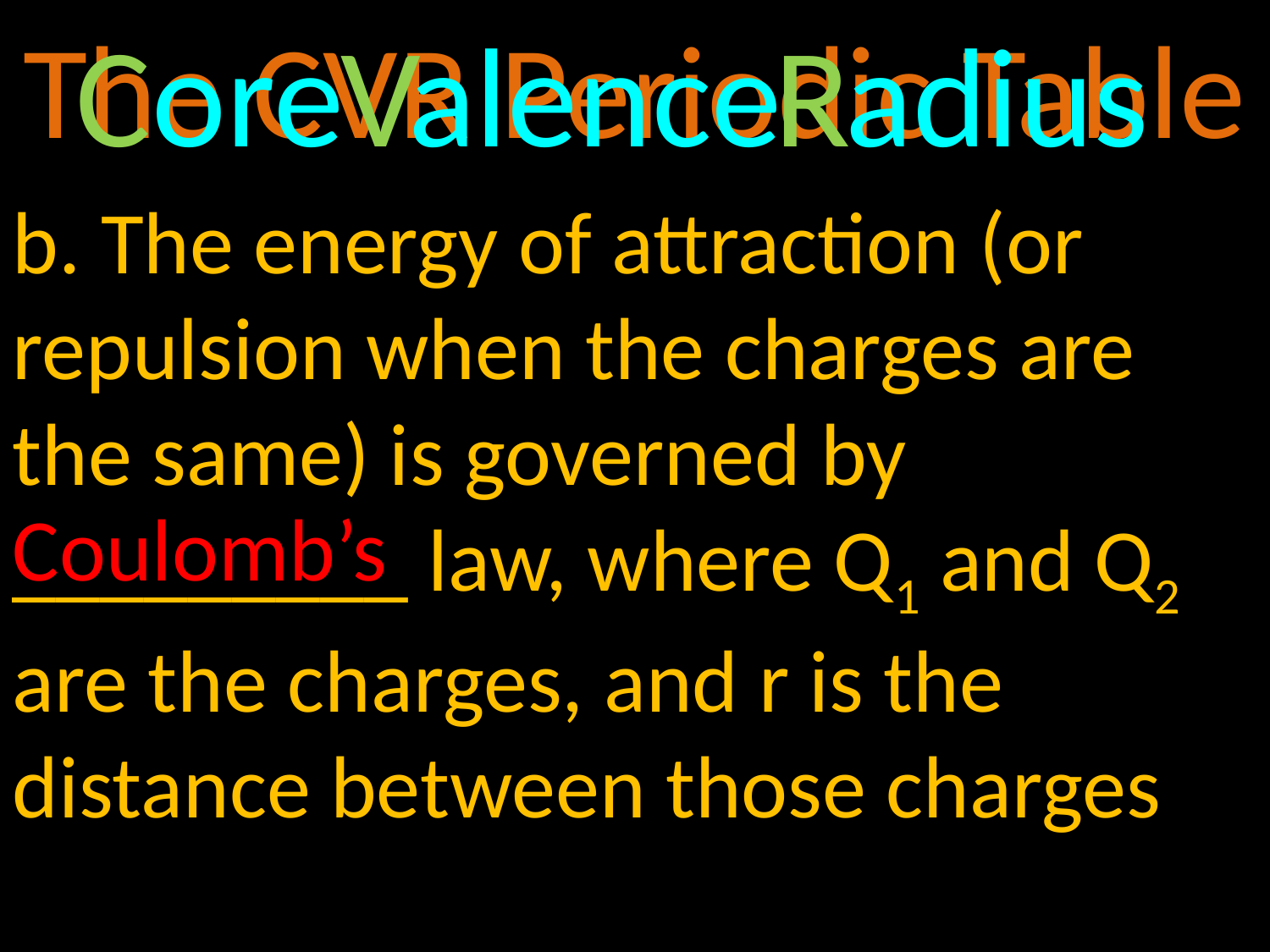

The CVR Periodic Table
 ore  alence  adius
C
V
R
b. The energy of attraction (or repulsion when the charges are the same) is governed by _________ law, where Q1 and Q2 are the charges, and r is the distance between those charges
Coulomb’s